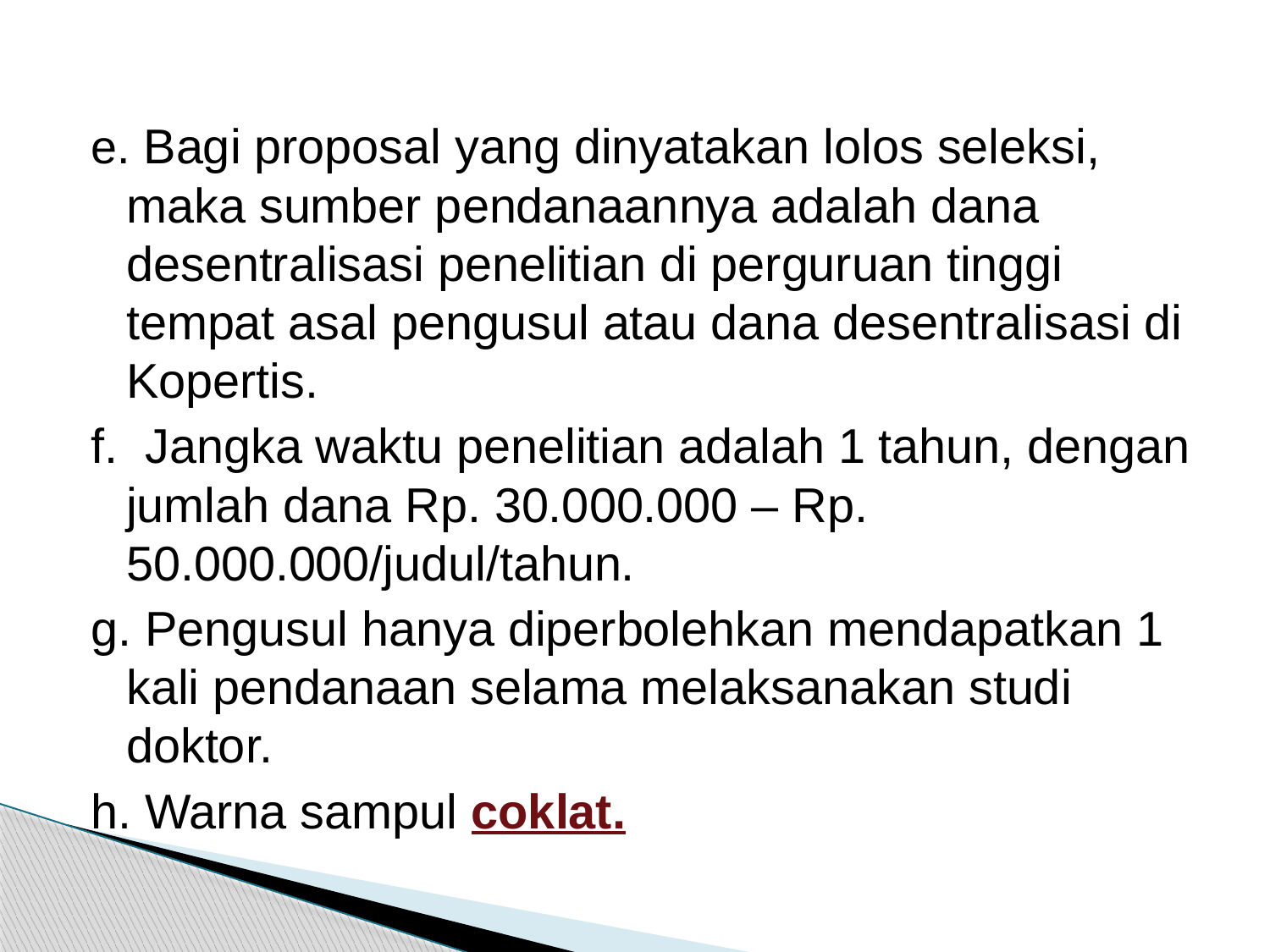

e. Bagi proposal yang dinyatakan lolos seleksi, maka sumber pendanaannya adalah dana desentralisasi penelitian di perguruan tinggi tempat asal pengusul atau dana desentralisasi di Kopertis.
f.  Jangka waktu penelitian adalah 1 tahun, dengan jumlah dana Rp. 30.000.000 – Rp. 50.000.000/judul/tahun.
g. Pengusul hanya diperbolehkan mendapatkan 1 kali pendanaan selama melaksanakan studi doktor.
h. Warna sampul coklat.